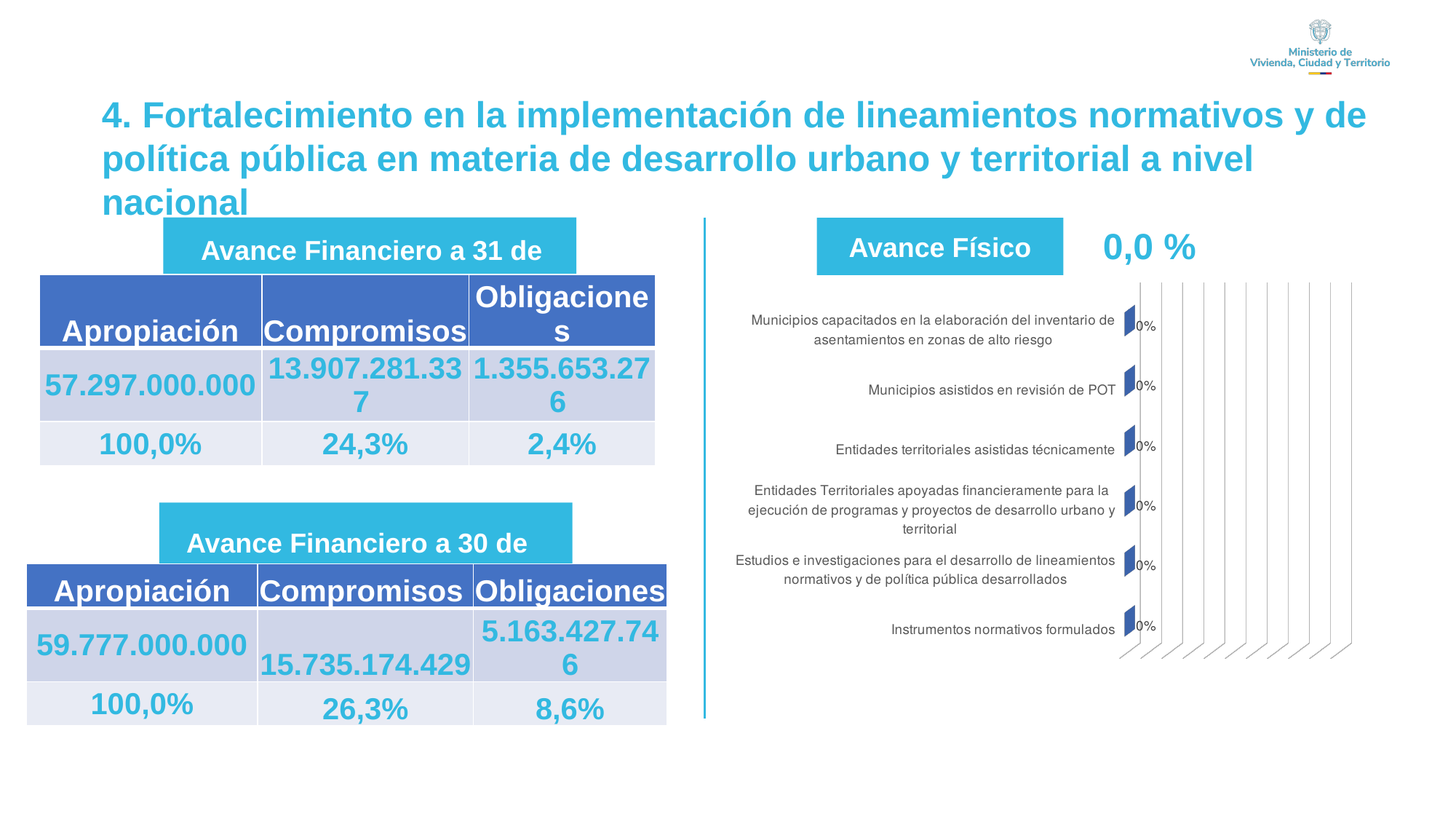

4. Fortalecimiento en la implementación de lineamientos normativos y de política pública en materia de desarrollo urbano y territorial a nivel nacional

0,0 %
Avance Físico
Avance Financiero a 31 de marzo

[unsupported chart]

| Apropiación | Compromisos | Obligaciones |
| --- | --- | --- |
| 57.297.000.000 | 13.907.281.337 | 1.355.653.276 |
| 100,0% | 24,3% | 2,4% |
|  |  |  |
| --- | --- | --- |

Avance Financiero a 30 de junio
| Apropiación | Compromisos | Obligaciones |
| --- | --- | --- |
| 59.777.000.000 | 15.735.174.429 | 5.163.427.746 |
| 100,0% | 26,3% | 8,6% |